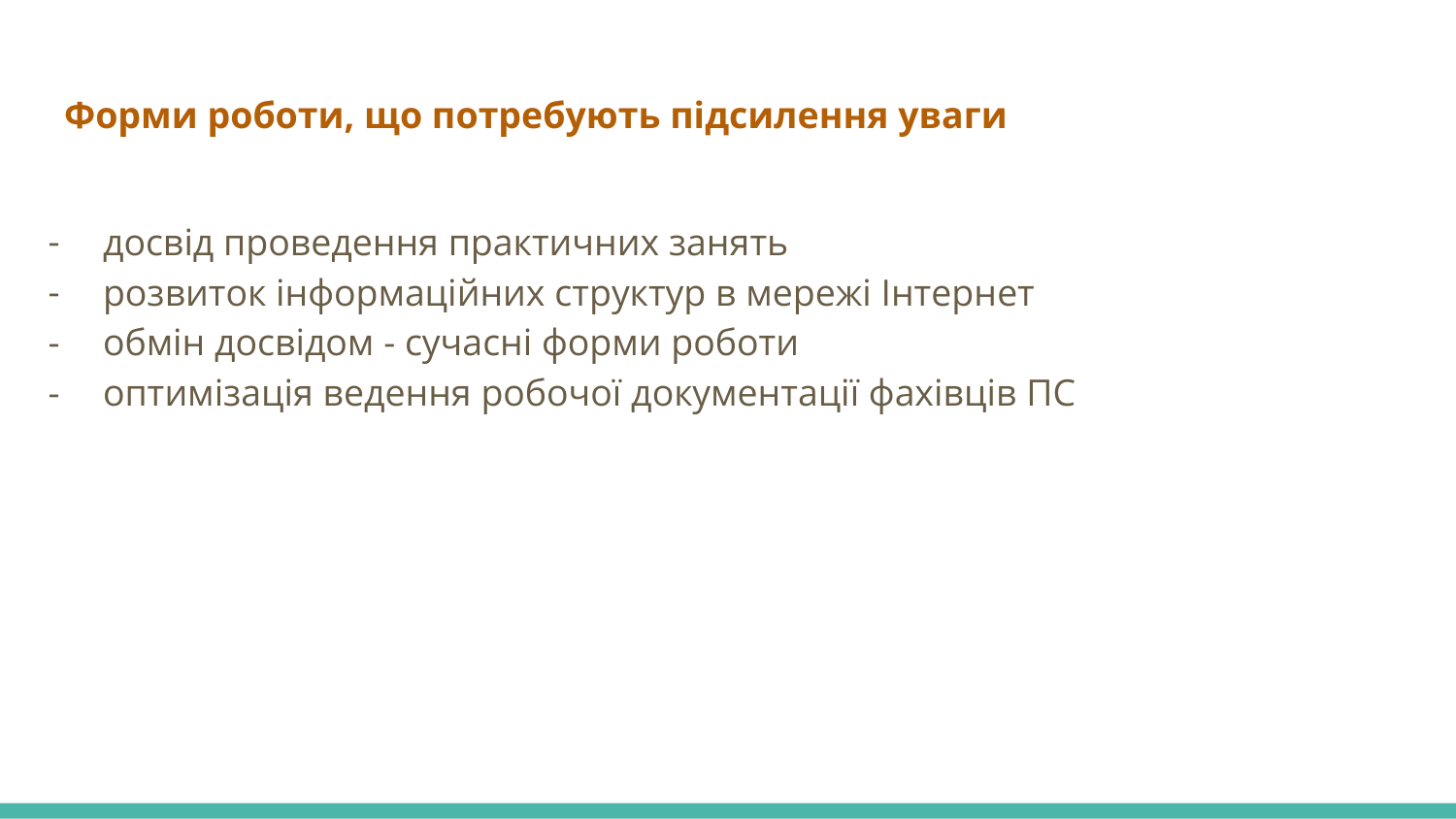

# Форми роботи, що потребують підсилення уваги
досвід проведення практичних занять
розвиток інформаційних структур в мережі Інтернет
обмін досвідом - сучасні форми роботи
оптимізація ведення робочої документації фахівців ПС